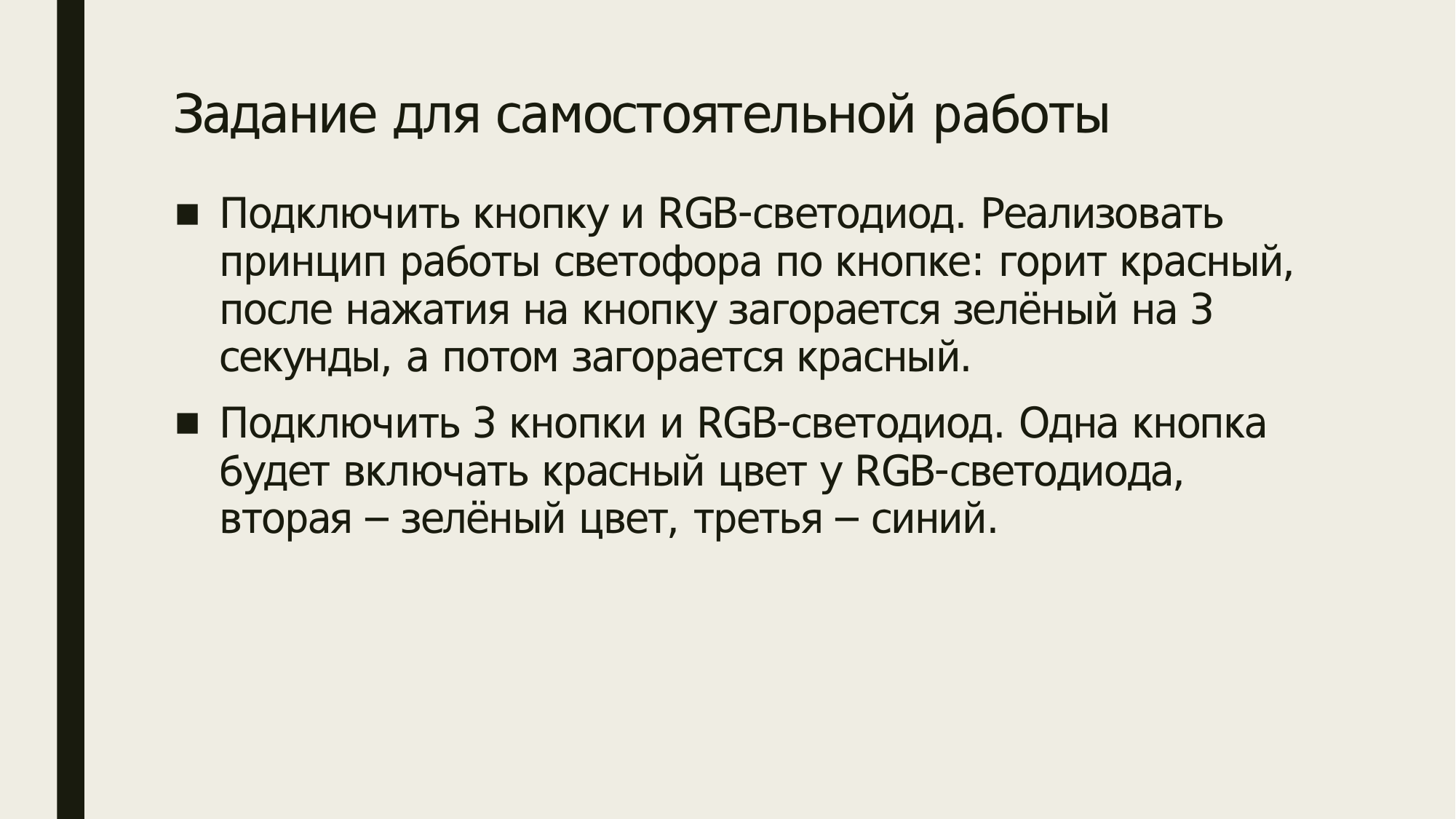

# Задание для самостоятельной работы
Подключить кнопку и RGB-светодиод. Реализовать принцип работы светофора по кнопке: горит красный, после нажатия на кнопку загорается зелёный на 3 секунды, а потом загорается красный.
Подключить 3 кнопки и RGB-светодиод. Одна кнопка будет включать красный цвет у RGB-светодиода, вторая – зелёный цвет, третья – синий.